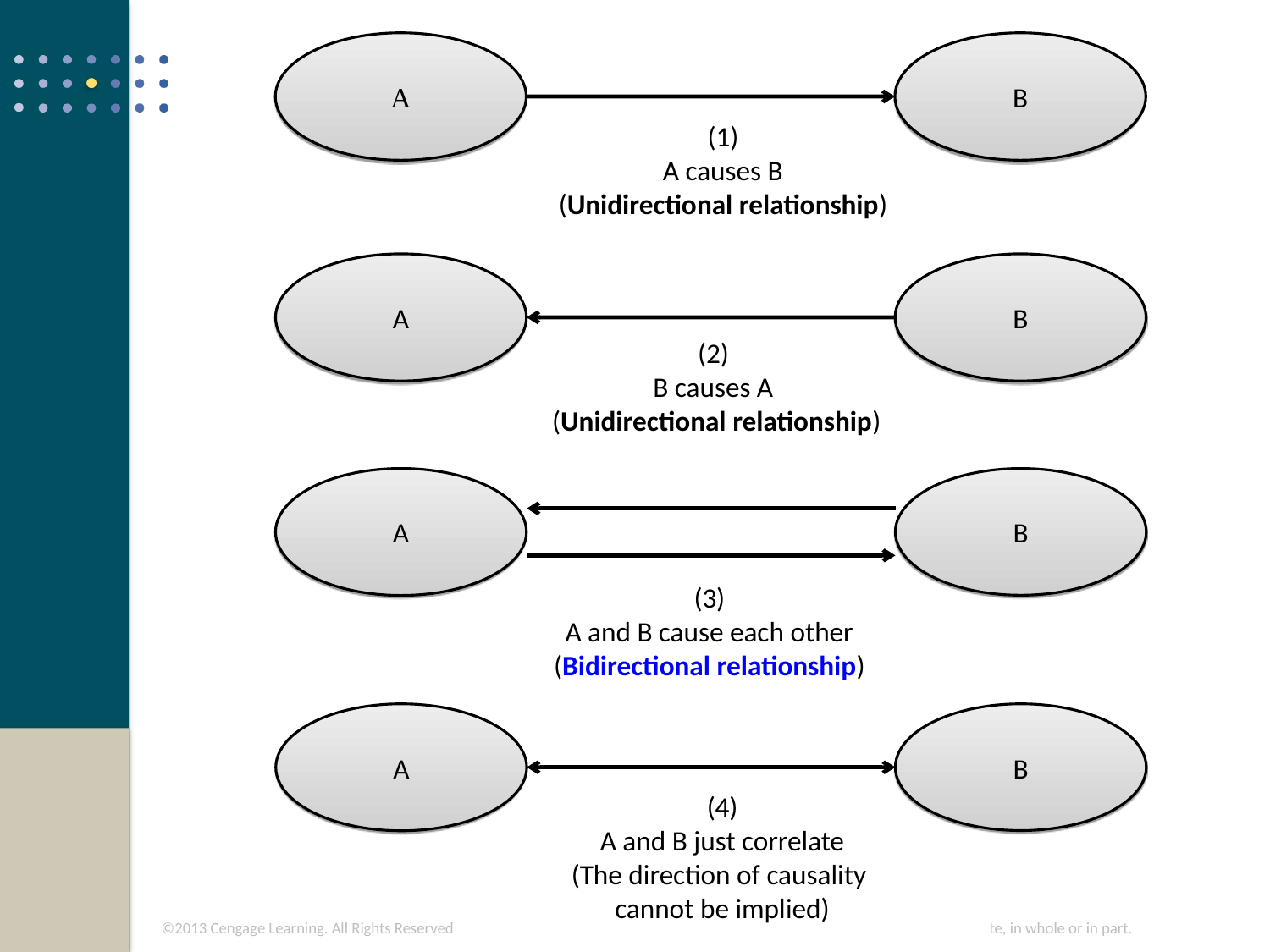

A
B
(1)
A causes B
(Unidirectional relationship)

A
B
(2)
B causes A
 (Unidirectional relationship)

A
B
(3)
A and B cause each other
(Bidirectional relationship)

A
B
(4)
A and B just correlate
(The direction of causality
cannot be implied)